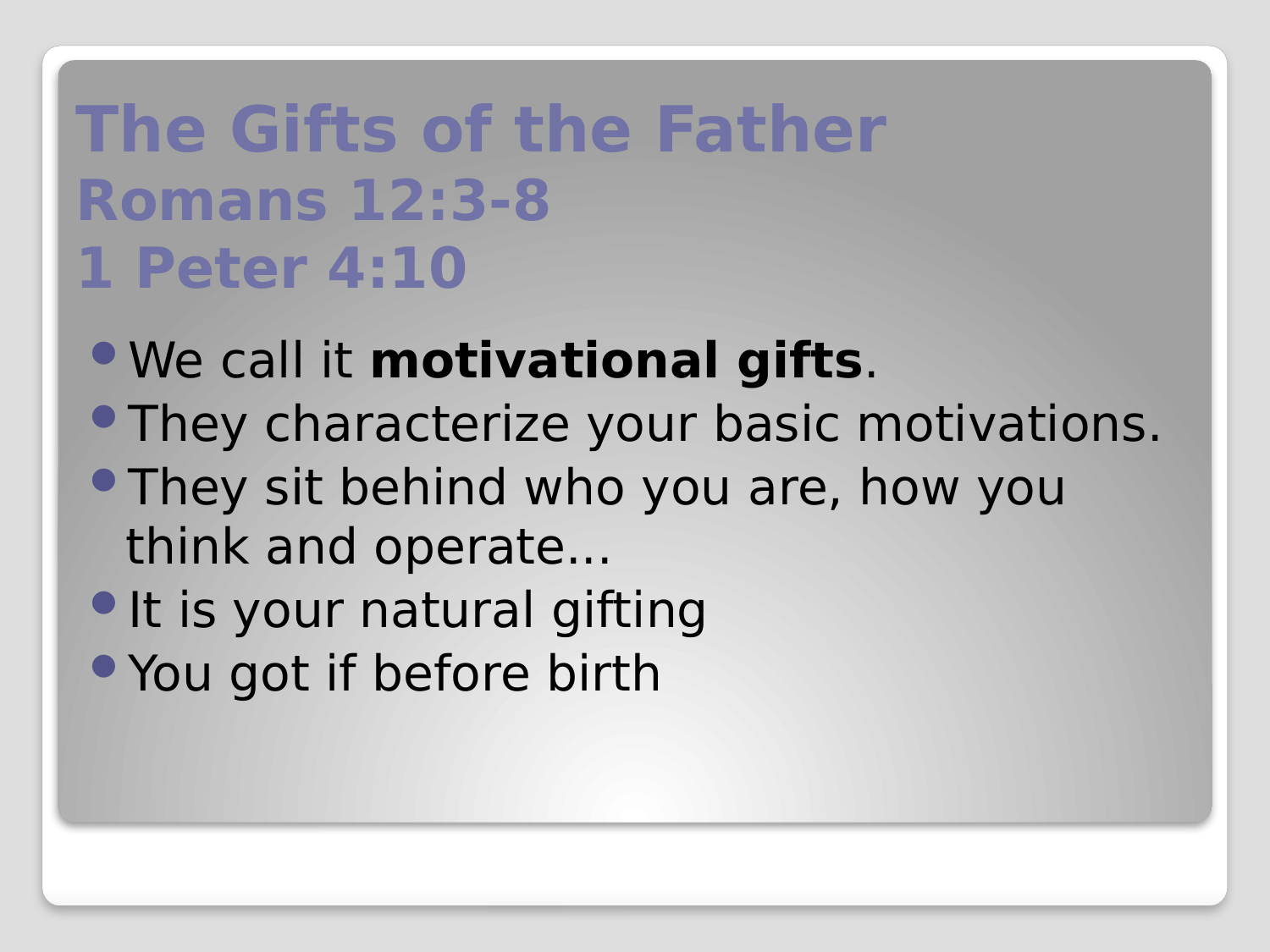

# The Gifts of the Father Romans 12:3-8 1 Peter 4:10
We call it motivational gifts.
They characterize your basic motivations.
They sit behind who you are, how you think and operate...
It is your natural gifting
You got if before birth